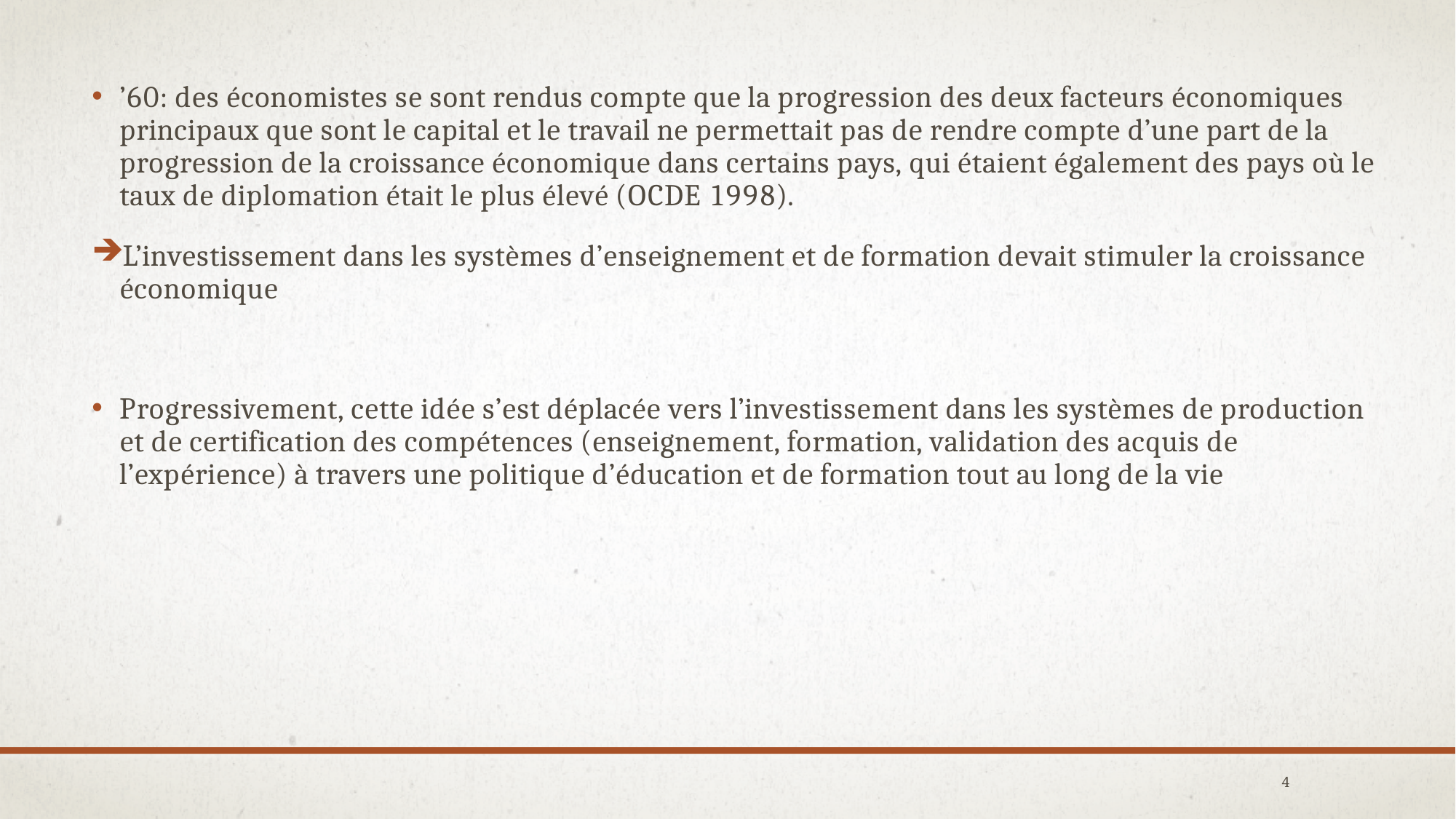

’60: des économistes se sont rendus compte que la progression des deux facteurs économiques principaux que sont le capital et le travail ne permettait pas de rendre compte d’une part de la progression de la croissance économique dans certains pays, qui étaient également des pays où le taux de diplomation était le plus élevé (OCDE 1998).
L’investissement dans les systèmes d’enseignement et de formation devait stimuler la croissance économique

Progressivement, cette idée s’est déplacée vers l’investissement dans les systèmes de production et de certification des compétences (enseignement, formation, validation des acquis de l’expérience) à travers une politique d’éducation et de formation tout au long de la vie

4